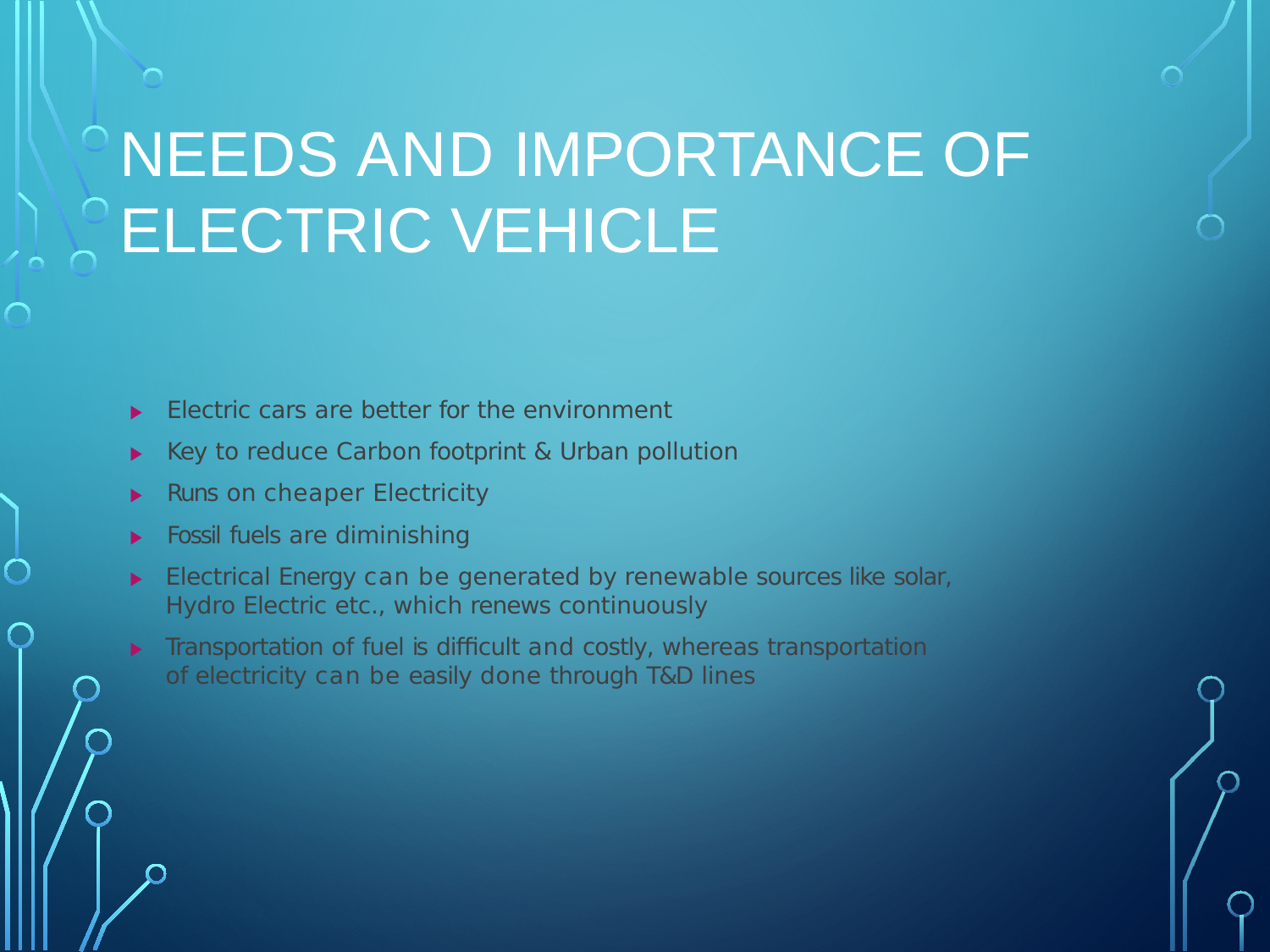

# Needs and Importance of Electric Vehicle
▶	Electric cars are better for the environment
▶	Key to reduce Carbon footprint & Urban pollution
▶	Runs on cheaper Electricity
▶	Fossil fuels are diminishing
▶	Electrical Energy can be generated by renewable sources like solar, Hydro Electric etc., which renews continuously
▶	Transportation of fuel is difficult and costly, whereas transportation of electricity can be easily done through T&D lines